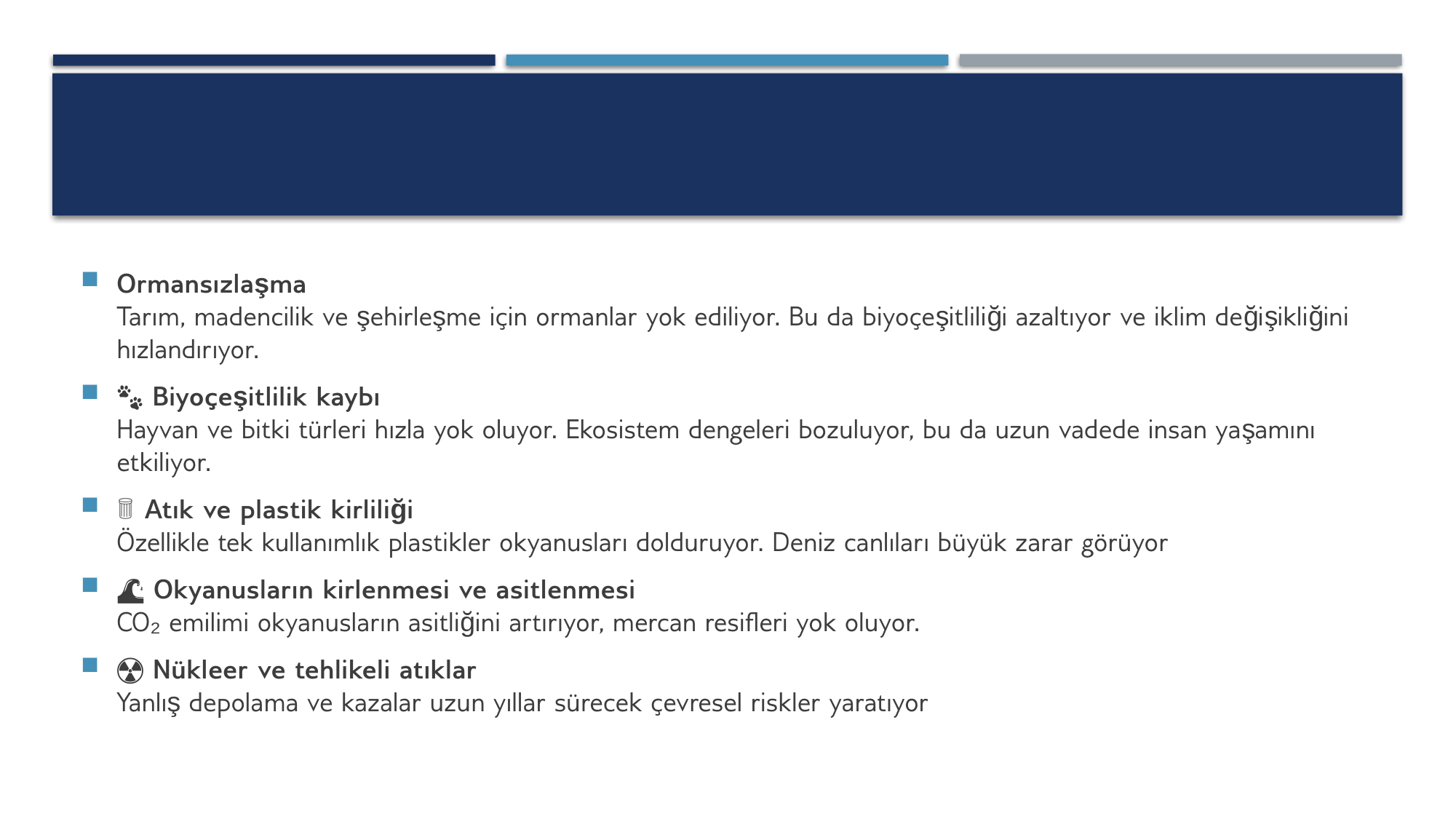

#
Ormansızlaşma
Tarım, madencilik ve şehirleşme için ormanlar yok ediliyor. Bu da biyoçeşitliliği azaltıyor ve iklim değişikliğini hızlandırıyor.
🐾 Biyoçeşitlilik kaybı
Hayvan ve bitki türleri hızla yok oluyor. Ekosistem dengeleri bozuluyor, bu da uzun vadede insan yaşamını etkiliyor.
🗑️ Atık ve plastik kirliliği
Özellikle tek kullanımlık plastikler okyanusları dolduruyor. Deniz canlıları büyük zarar görüyor
🌊 Okyanusların kirlenmesi ve asitlenmesi
CO₂ emilimi okyanusların asitliğini artırıyor, mercan resifleri yok oluyor.
☢️ Nükleer ve tehlikeli atıklar
Yanlış depolama ve kazalar uzun yıllar sürecek çevresel riskler yaratıyor